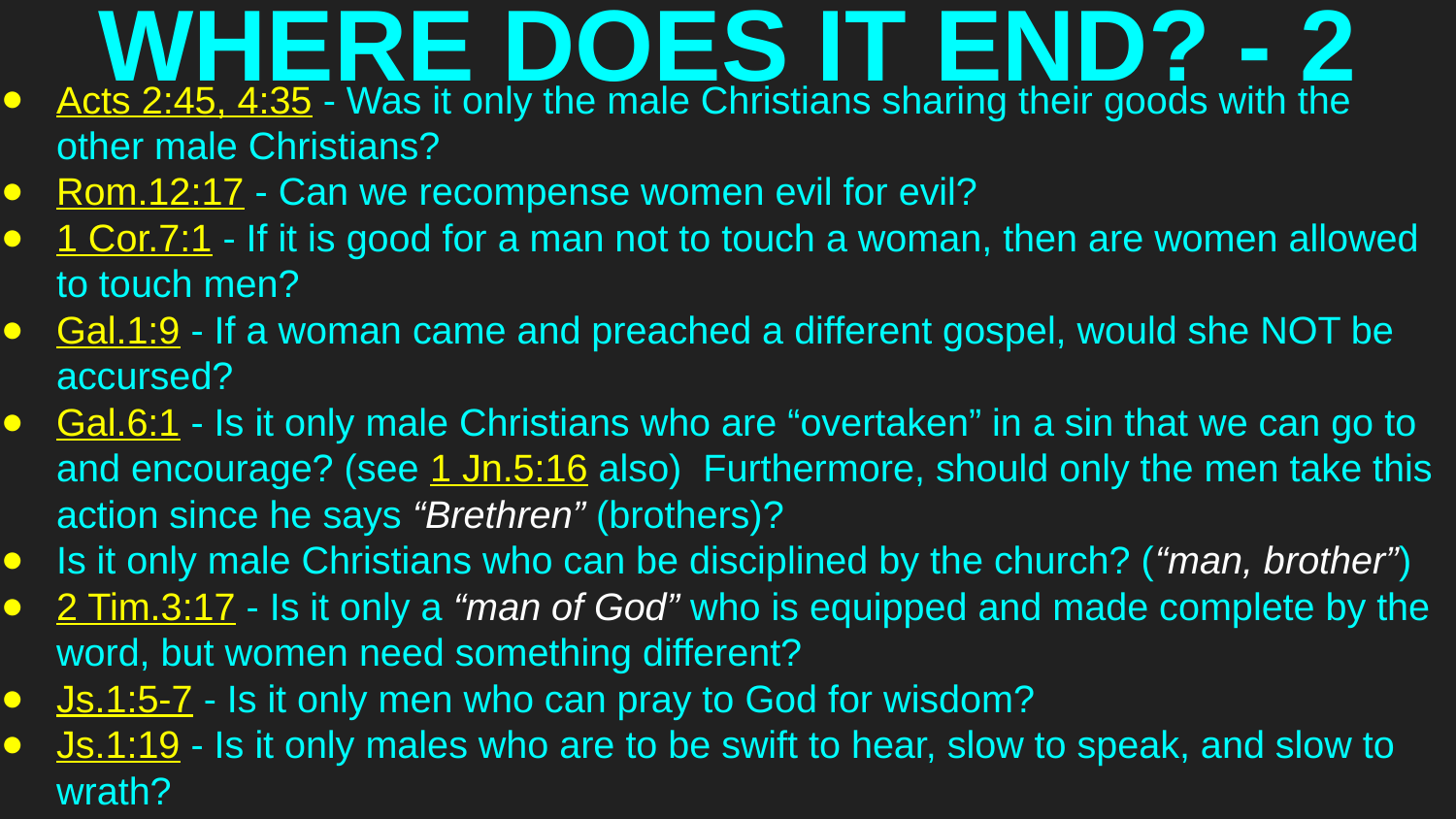

# WHERE DOES IT END? - 2
Acts 2:45, 4:35 - Was it only the male Christians sharing their goods with the other male Christians?
Rom.12:17 - Can we recompense women evil for evil?
1 Cor.7:1 - If it is good for a man not to touch a woman, then are women allowed to touch men?
Gal.1:9 - If a woman came and preached a different gospel, would she NOT be accursed?
Gal.6:1 - Is it only male Christians who are “overtaken” in a sin that we can go to and encourage? (see 1 Jn.5:16 also)  Furthermore, should only the men take this action since he says “Brethren” (brothers)?
Is it only male Christians who can be disciplined by the church? (“man, brother”)
2 Tim.3:17 - Is it only a “man of God” who is equipped and made complete by the word, but women need something different?
Js.1:5-7 - Is it only men who can pray to God for wisdom?
Js.1:19 - Is it only males who are to be swift to hear, slow to speak, and slow to wrath?